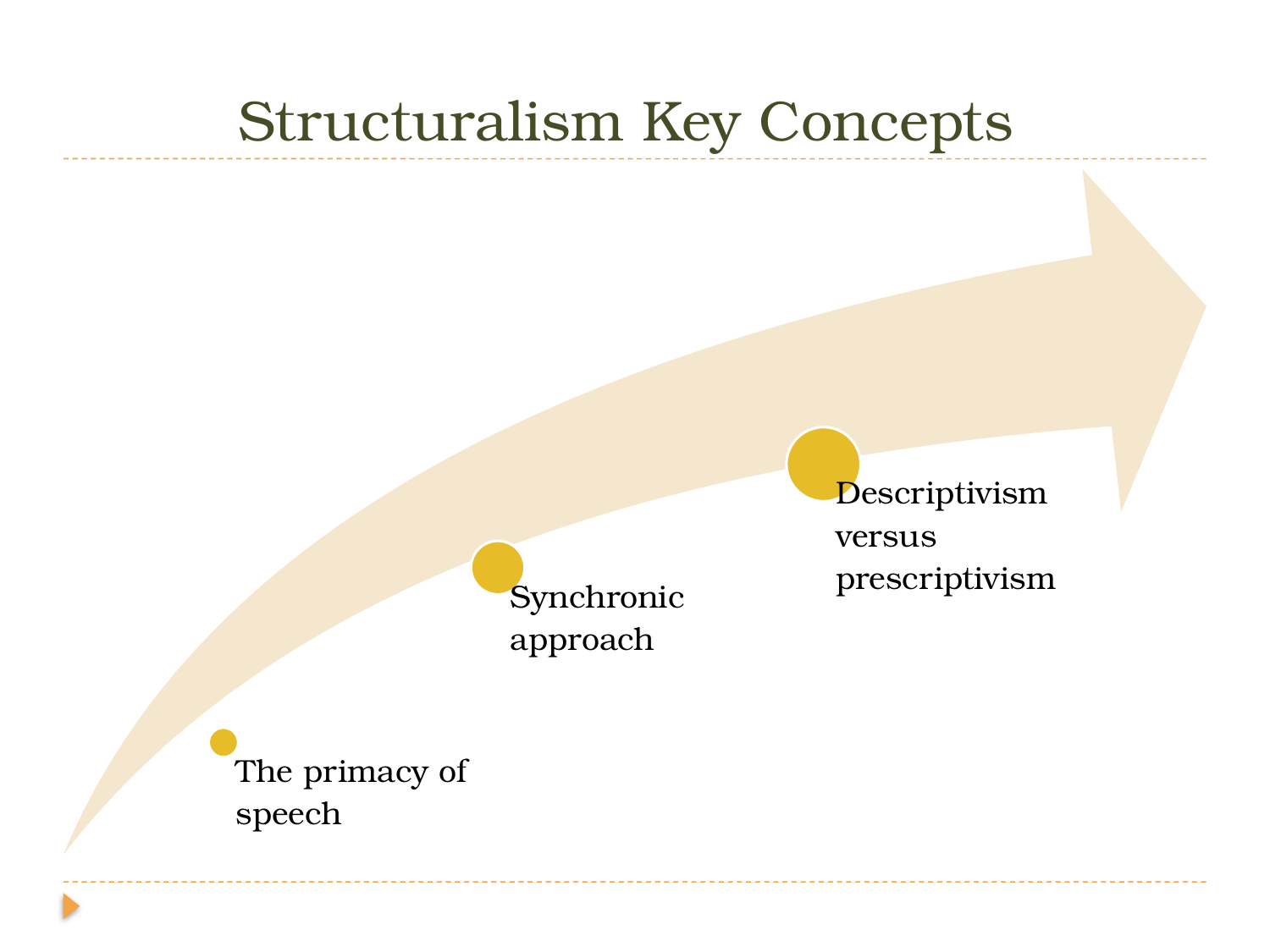

# Structuralism Key Concepts
The primacy of speech
Synchronic approach
Descriptivism versus prescriptivism